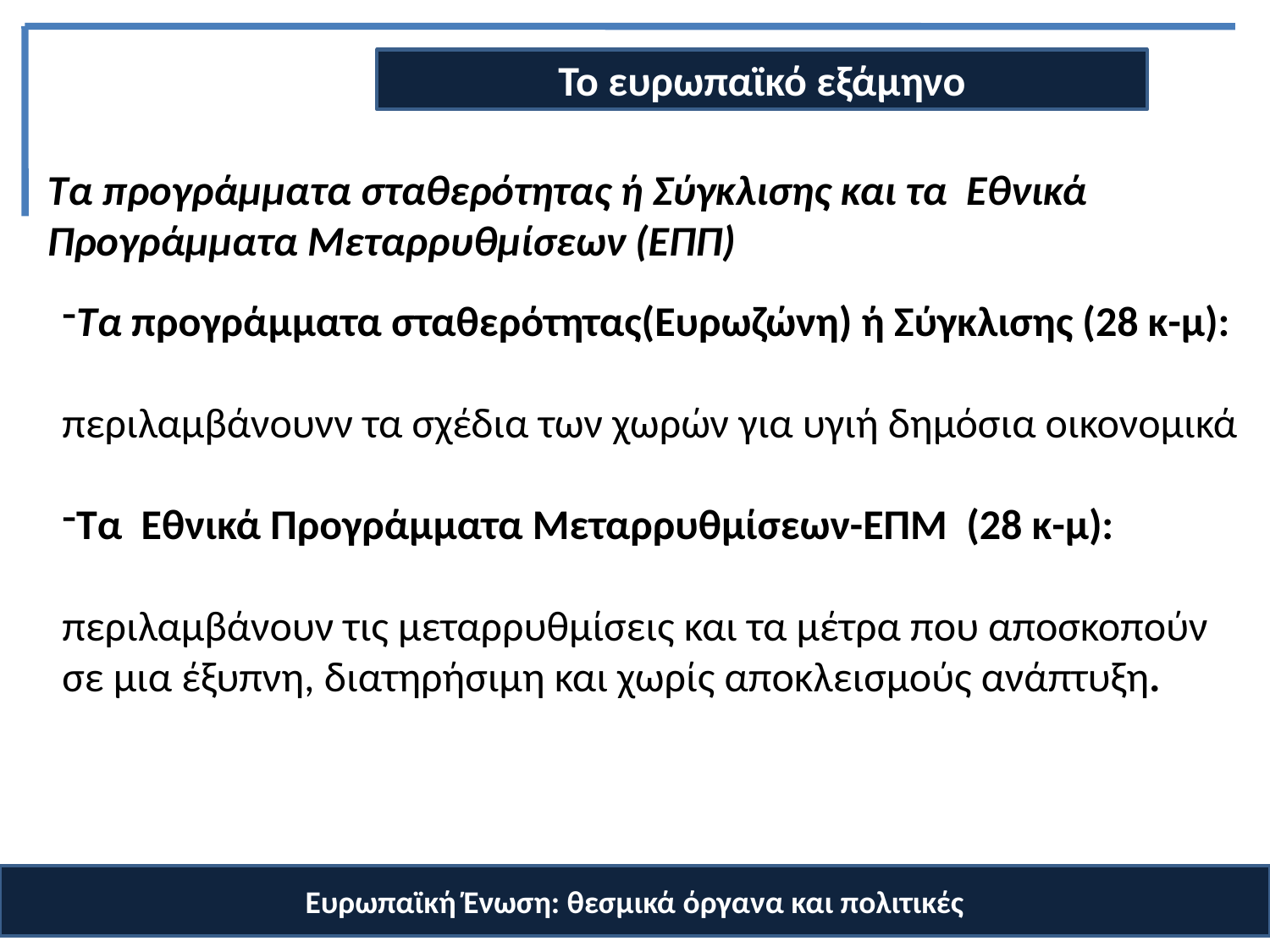

Το ευρωπαϊκό εξάμηνο
# Τα προγράμματα σταθερότητας ή Σύγκλισης και τα  Εθνικά Προγράμματα Μεταρρυθμίσεων (ΕΠΠ)
Τα προγράμματα σταθερότητας(Ευρωζώνη) ή Σύγκλισης (28 κ-μ):

περιλαμβάνουνν τα σχέδια των χωρών για υγιή δημόσια οικονομικά

Τα  Εθνικά Προγράμματα Μεταρρυθμίσεων-ΕΠΜ  (28 κ-μ):

περιλαμβάνουν τις μεταρρυθμίσεις και τα μέτρα που αποσκοπούν σε μια έξυπνη, διατηρήσιμη και χωρίς αποκλεισμούς ανάπτυξη.
Ευρωπαϊκή Ένωση: θεσμικά όργανα και πολιτικές